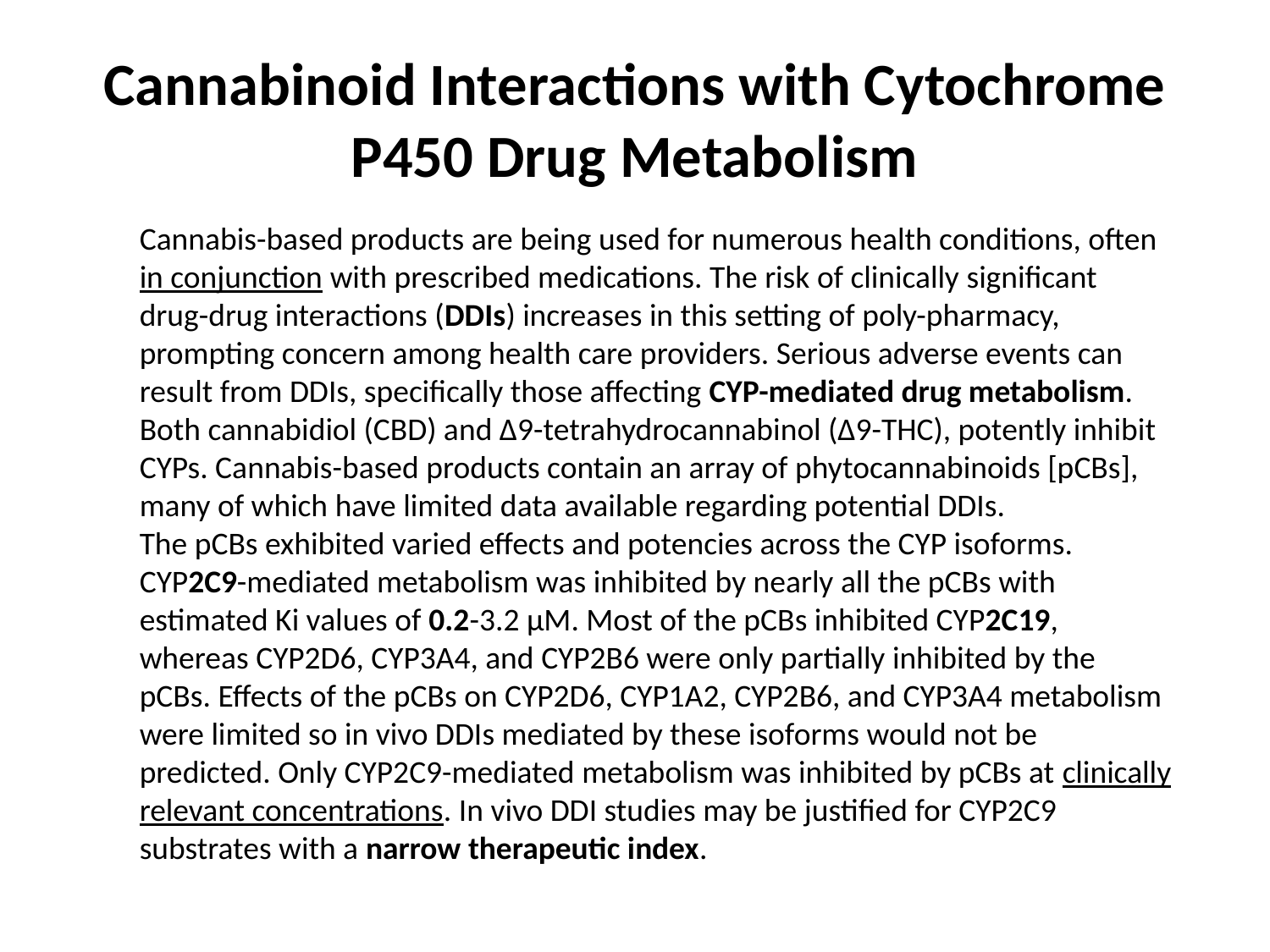

# Cannabinoid Interactions with Cytochrome P450 Drug Metabolism
Cannabis-based products are being used for numerous health conditions, often in conjunction with prescribed medications. The risk of clinically significant drug-drug interactions (DDIs) increases in this setting of poly-pharmacy, prompting concern among health care providers. Serious adverse events can result from DDIs, specifically those affecting CYP-mediated drug metabolism. Both cannabidiol (CBD) and Δ9-tetrahydrocannabinol (Δ9-THC), potently inhibit CYPs. Cannabis-based products contain an array of phytocannabinoids [pCBs], many of which have limited data available regarding potential DDIs.
The pCBs exhibited varied effects and potencies across the CYP isoforms. CYP2C9-mediated metabolism was inhibited by nearly all the pCBs with estimated Ki values of 0.2-3.2 μM. Most of the pCBs inhibited CYP2C19, whereas CYP2D6, CYP3A4, and CYP2B6 were only partially inhibited by the pCBs. Effects of the pCBs on CYP2D6, CYP1A2, CYP2B6, and CYP3A4 metabolism were limited so in vivo DDIs mediated by these isoforms would not be predicted. Only CYP2C9-mediated metabolism was inhibited by pCBs at clinically relevant concentrations. In vivo DDI studies may be justified for CYP2C9 substrates with a narrow therapeutic index.